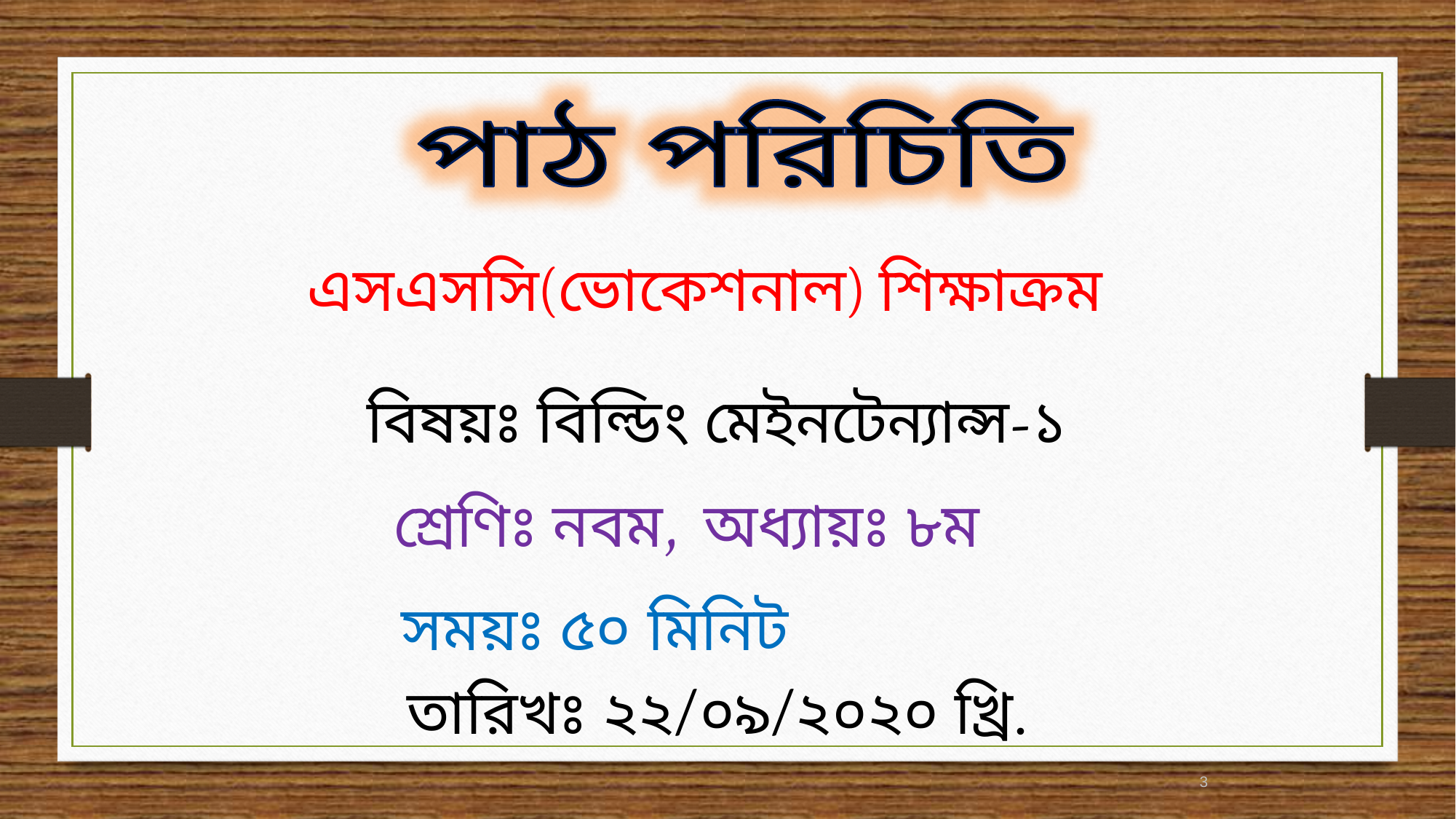

পাঠ পরিচিতি
এসএসসি(ভোকেশনাল) শিক্ষাক্রম
বিষয়ঃ বিল্ডিং মেইনটেন্যান্স-১
শ্রেণিঃ নবম,  অধ্যায়ঃ ৮ম
সময়ঃ ৫০ মিনিট
তারিখঃ ২২/০৯/২০২০ খ্রি.
3